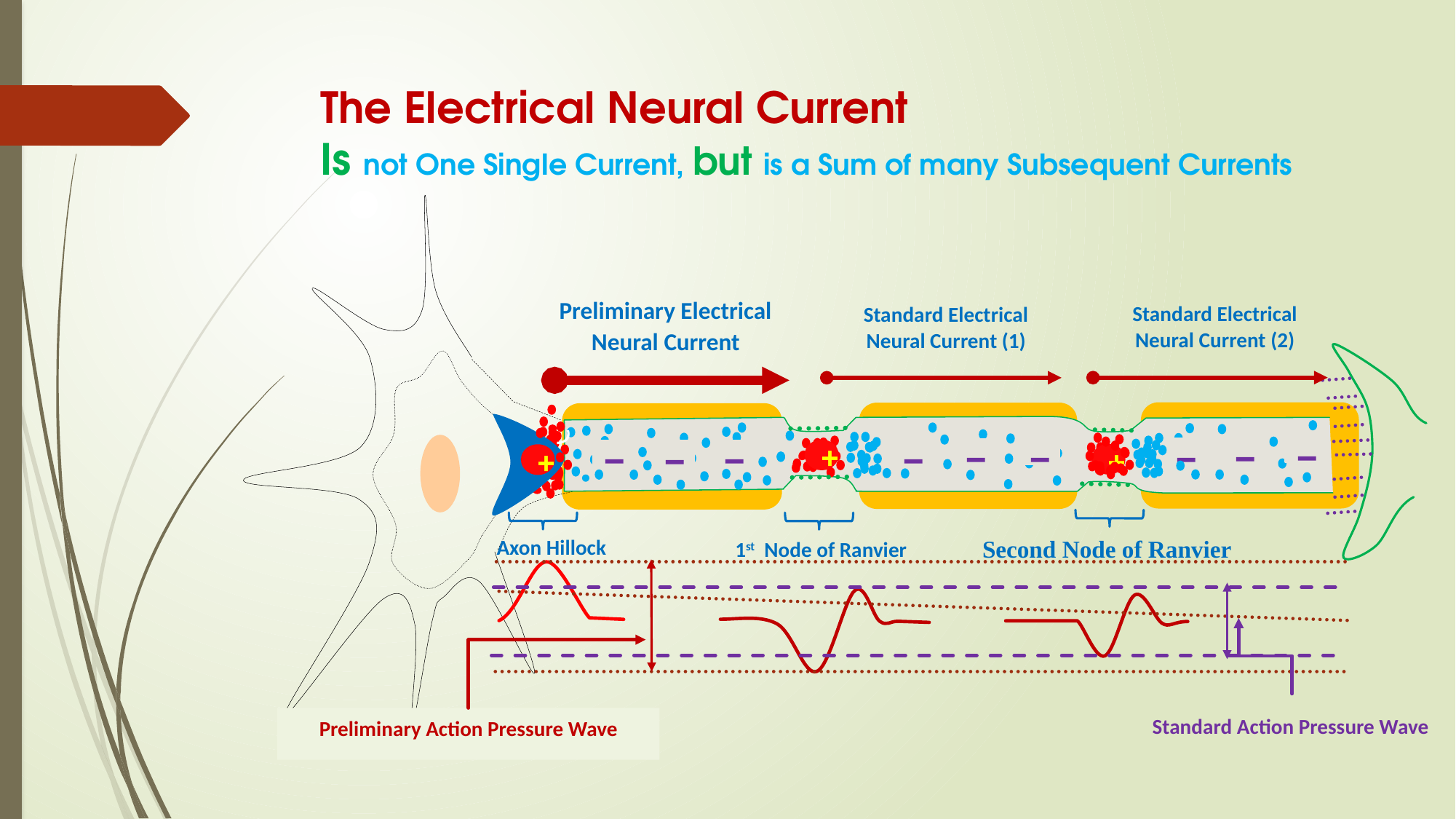

# The Electrical Neural Current Is not One Single Current, but is a Sum of many Subsequent Currents
Preliminary Electrical Neural Current
Standard Electrical Neural Current (2)
Standard Electrical Neural Current (1)

ر

-

-

-

-

-

+

-
-
-
-

+

+

Second Node of Ranvier
Axon Hillock
1st  Node of Ranvier

Standard Action Pressure Wave
Preliminary Action Pressure Wave